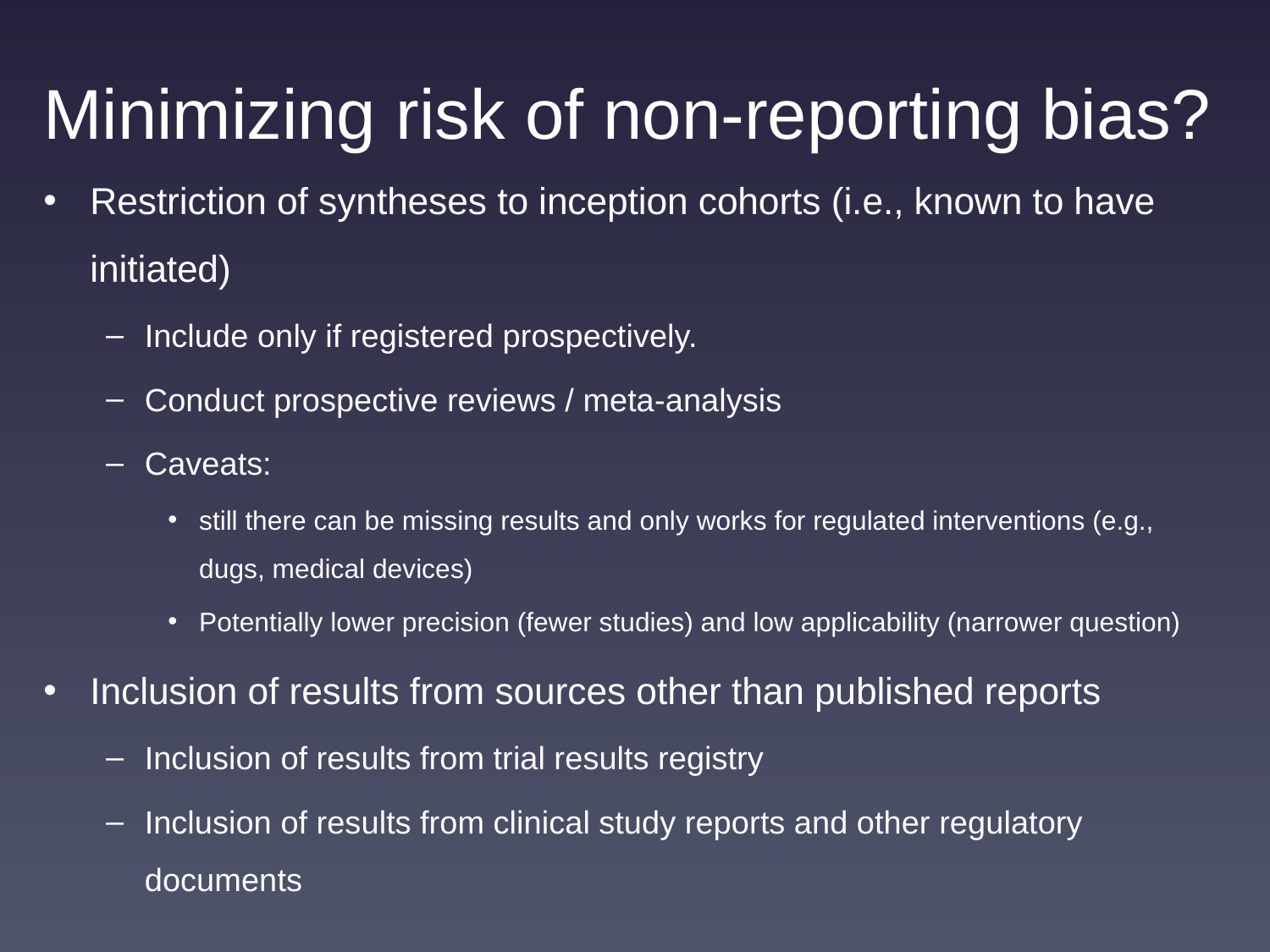

# Minimizing risk of non-reporting bias?
Restriction of syntheses to inception cohorts (i.e., known to have initiated)
Include only if registered prospectively.
Conduct prospective reviews / meta-analysis
Caveats:
still there can be missing results and only works for regulated interventions (e.g., dugs, medical devices)
Potentially lower precision (fewer studies) and low applicability (narrower question)
Inclusion of results from sources other than published reports
Inclusion of results from trial results registry
Inclusion of results from clinical study reports and other regulatory documents